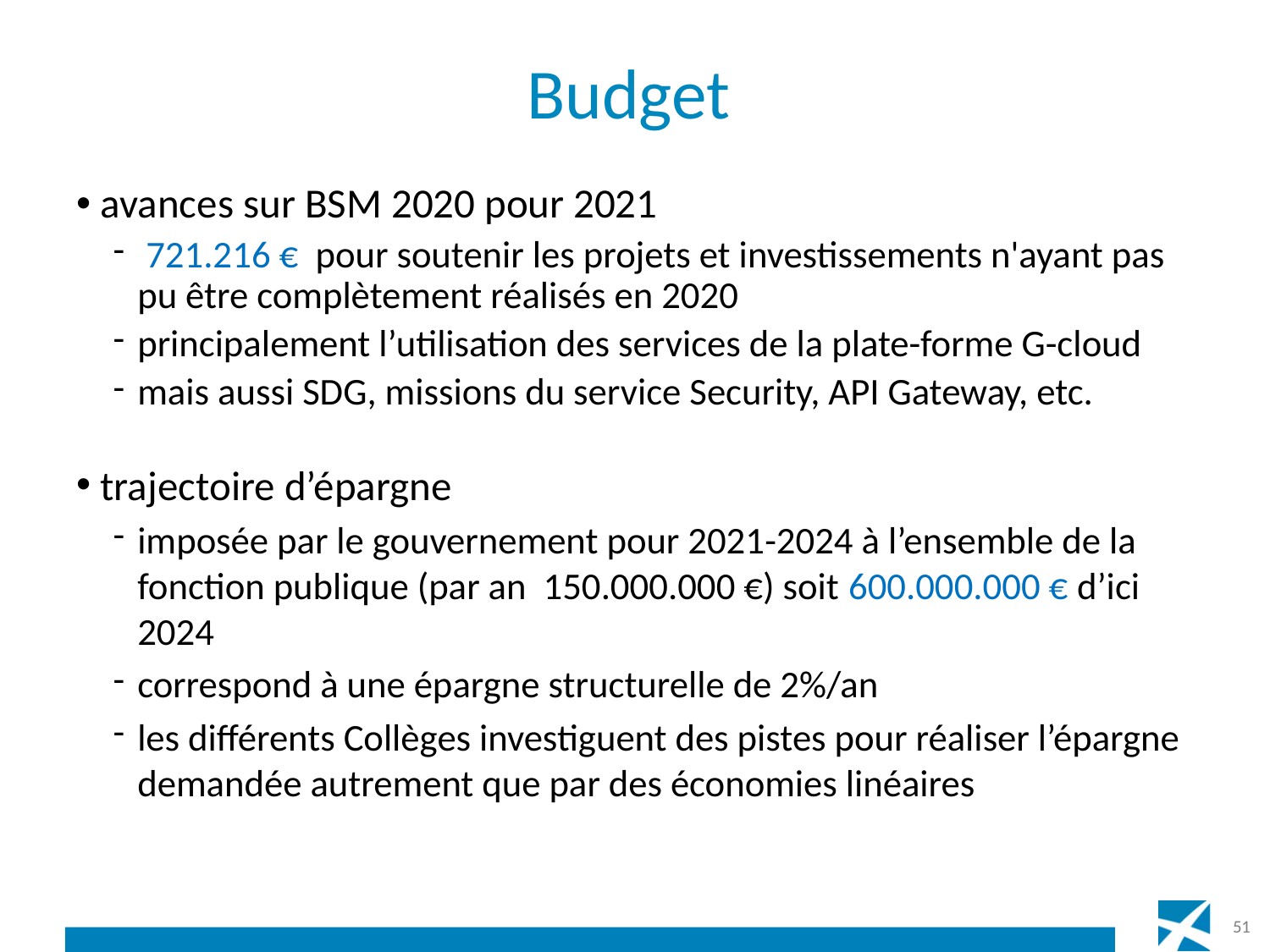

# Budget
avances sur BSM 2020 pour 2021
 721.216 €  pour soutenir les projets et investissements n'ayant pas pu être complètement réalisés en 2020
principalement l’utilisation des services de la plate-forme G-cloud
mais aussi SDG, missions du service Security, API Gateway, etc.

trajectoire d’épargne
imposée par le gouvernement pour 2021-2024 à l’ensemble de la fonction publique (par an  150.000.000 €) soit 600.000.000 € d’ici 2024
correspond à une épargne structurelle de 2%/an
les différents Collèges investiguent des pistes pour réaliser l’épargne demandée autrement que par des économies linéaires

51